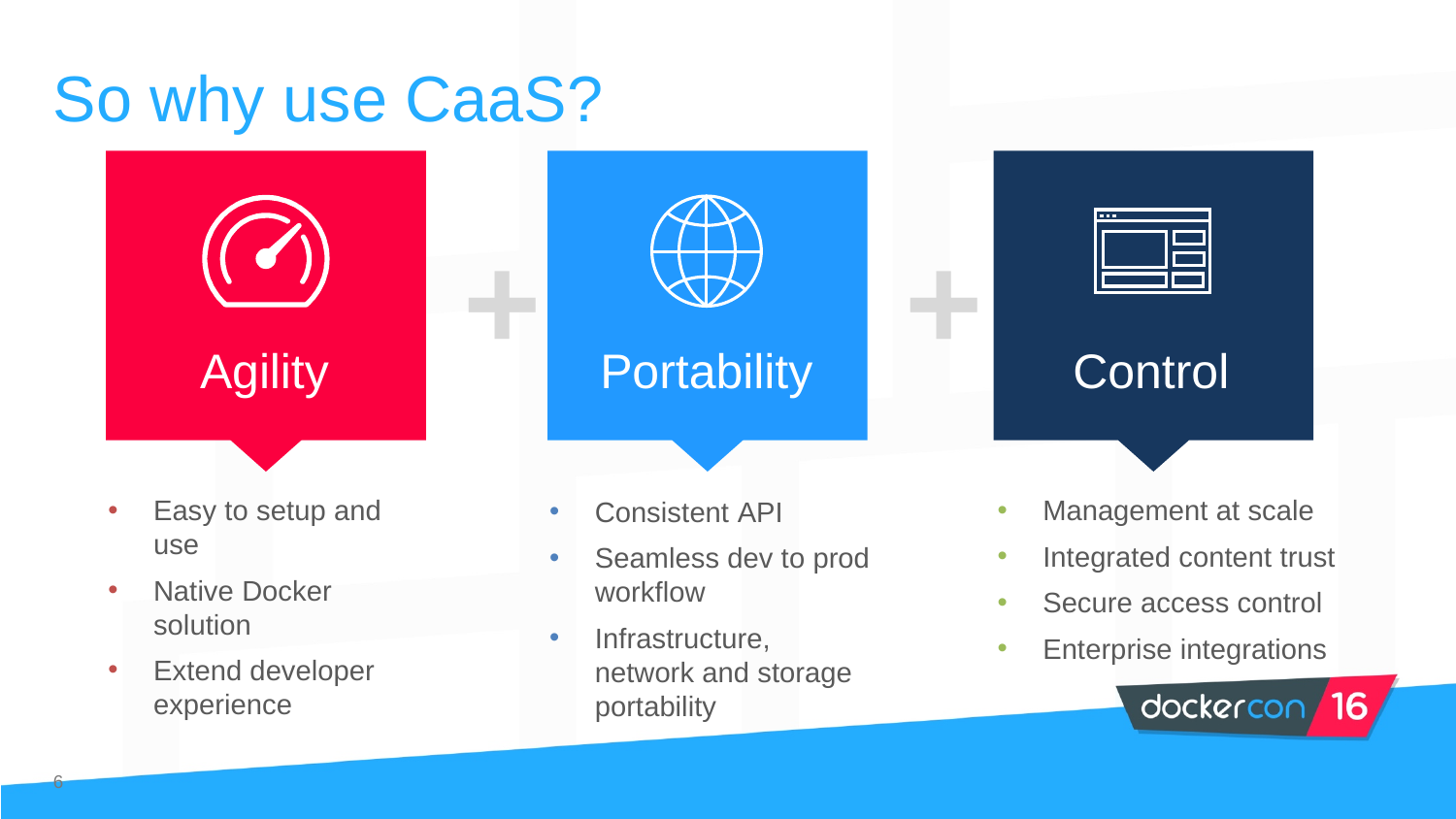

# So why use CaaS?

+
+

Agility
Portability
Control
Easy to setup and use
Native Docker solution
Extend developer experience
Management at scale
Integrated content trust
Secure access control
Enterprise integrations
Consistent API
Seamless dev to prod workflow
Infrastructure, network and storage portability

6